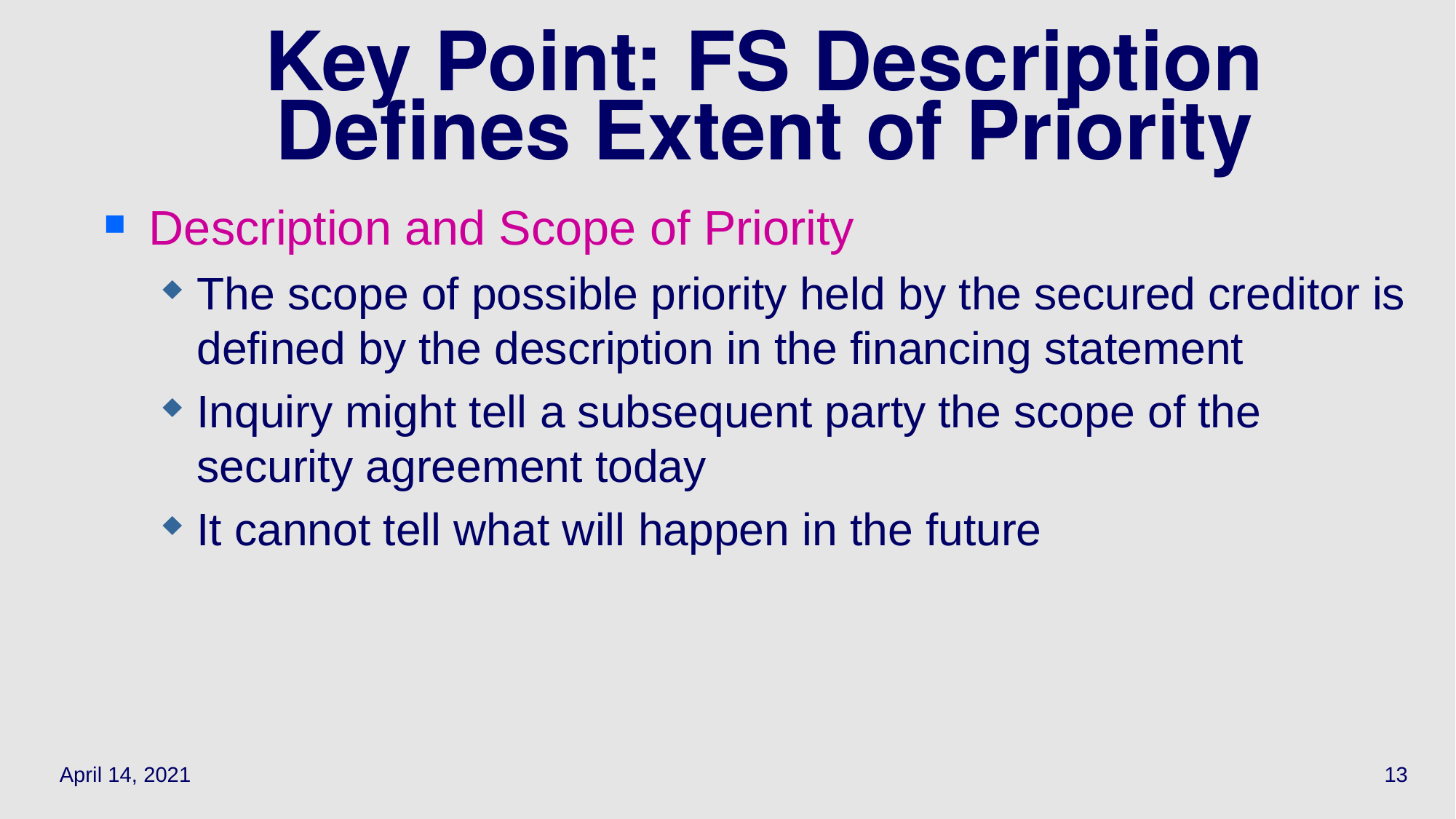

# Key Point: FS Description Defines Extent of Priority
Description and Scope of Priority
The scope of possible priority held by the secured creditor is defined by the description in the financing statement
Inquiry might tell a subsequent party the scope of the security agreement today
It cannot tell what will happen in the future
April 14, 2021
13